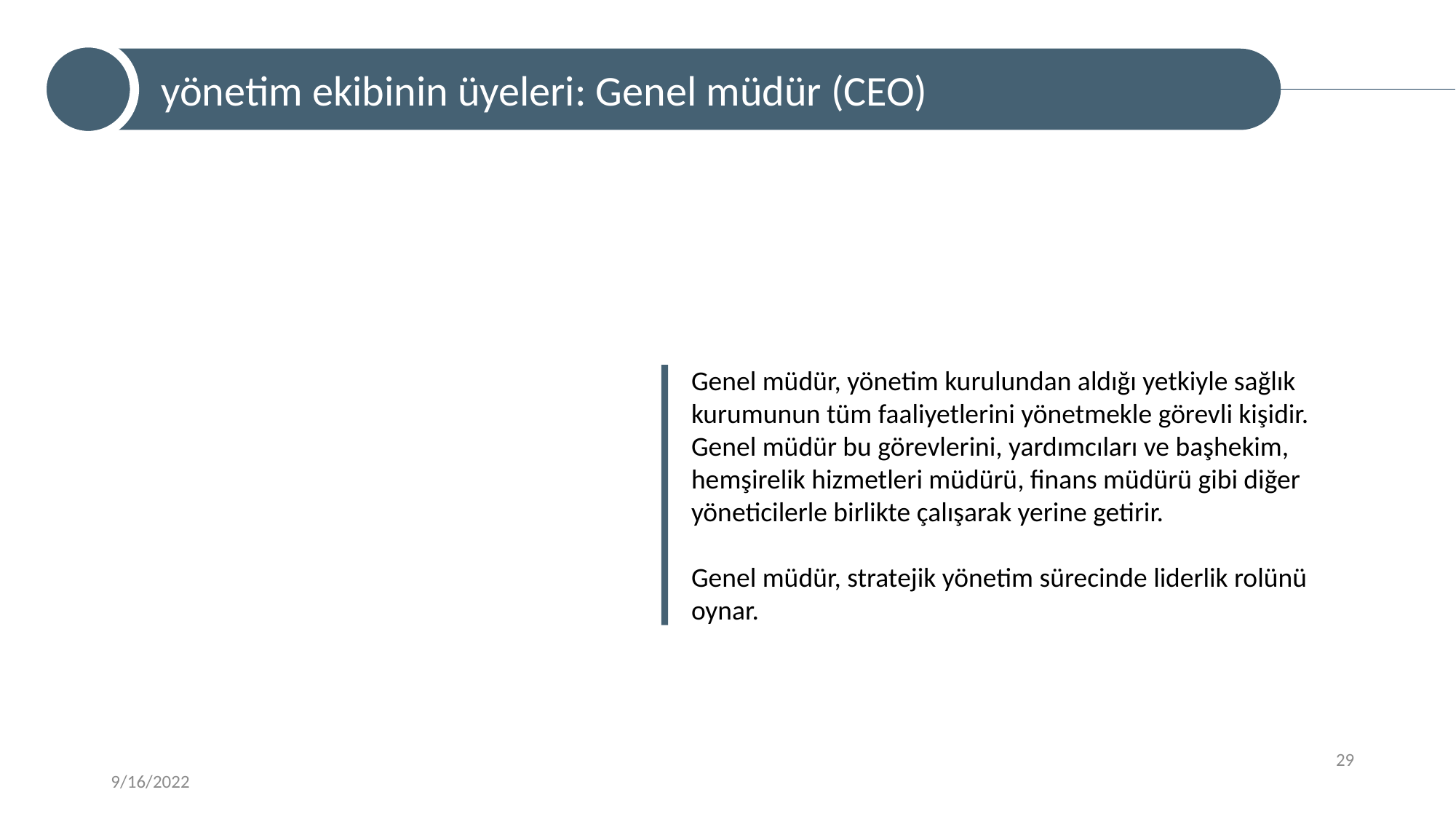

yönetim ekibinin üyeleri: Genel müdür (CEO)
Genel müdür, yönetim kurulundan aldığı yetkiyle sağlık kurumunun tüm faaliyetlerini yönetmekle görevli kişidir. Genel müdür bu görevlerini, yardımcıları ve başhekim, hemşirelik hizmetleri müdürü, finans müdürü gibi diğer yöneticilerle birlikte çalışarak yerine getirir.

Genel müdür, stratejik yönetim sürecinde liderlik rolünü oynar.

29
9/16/2022